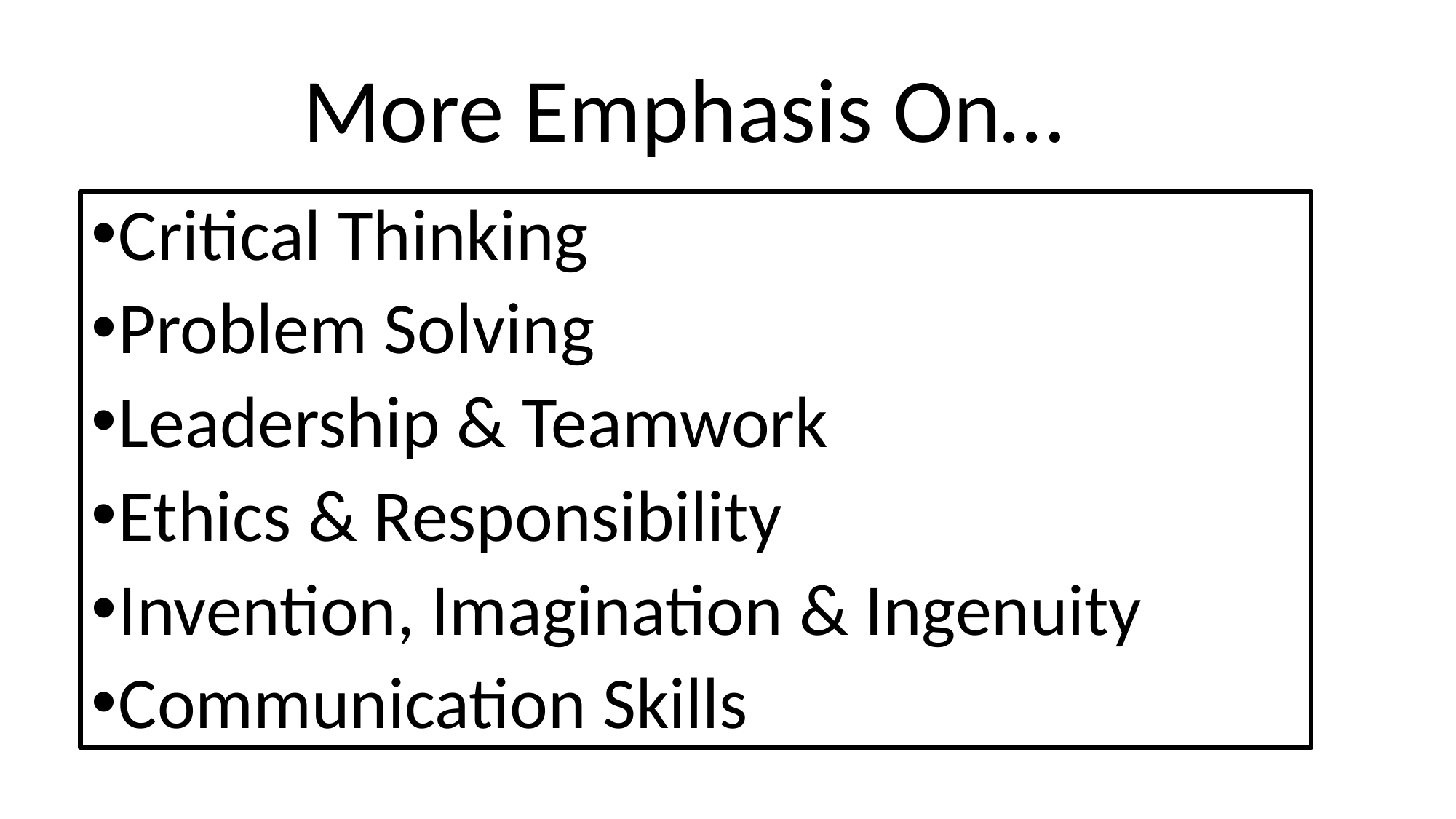

# More Emphasis On…
Critical Thinking
Problem Solving
Leadership & Teamwork
Ethics & Responsibility
Invention, Imagination & Ingenuity
Communication Skills